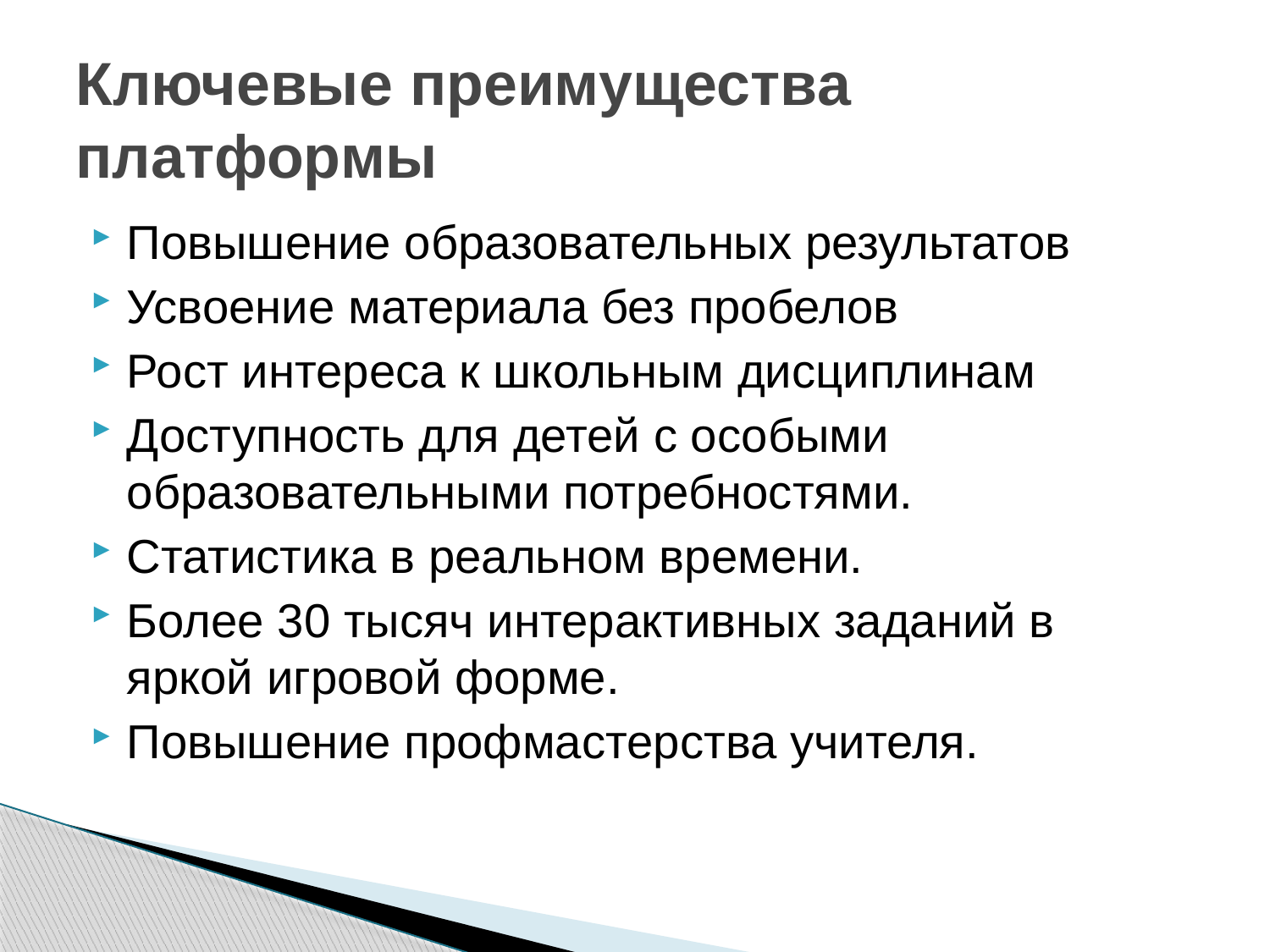

# Ключевые преимущества платформы
Повышение образовательных результатов
Усвоение материала без пробелов
Рост интереса к школьным дисциплинам
Доступность для детей с особыми образовательными потребностями.
Статистика в реальном времени.
Более 30 тысяч интерактивных заданий в яркой игровой форме.
Повышение профмастерства учителя.